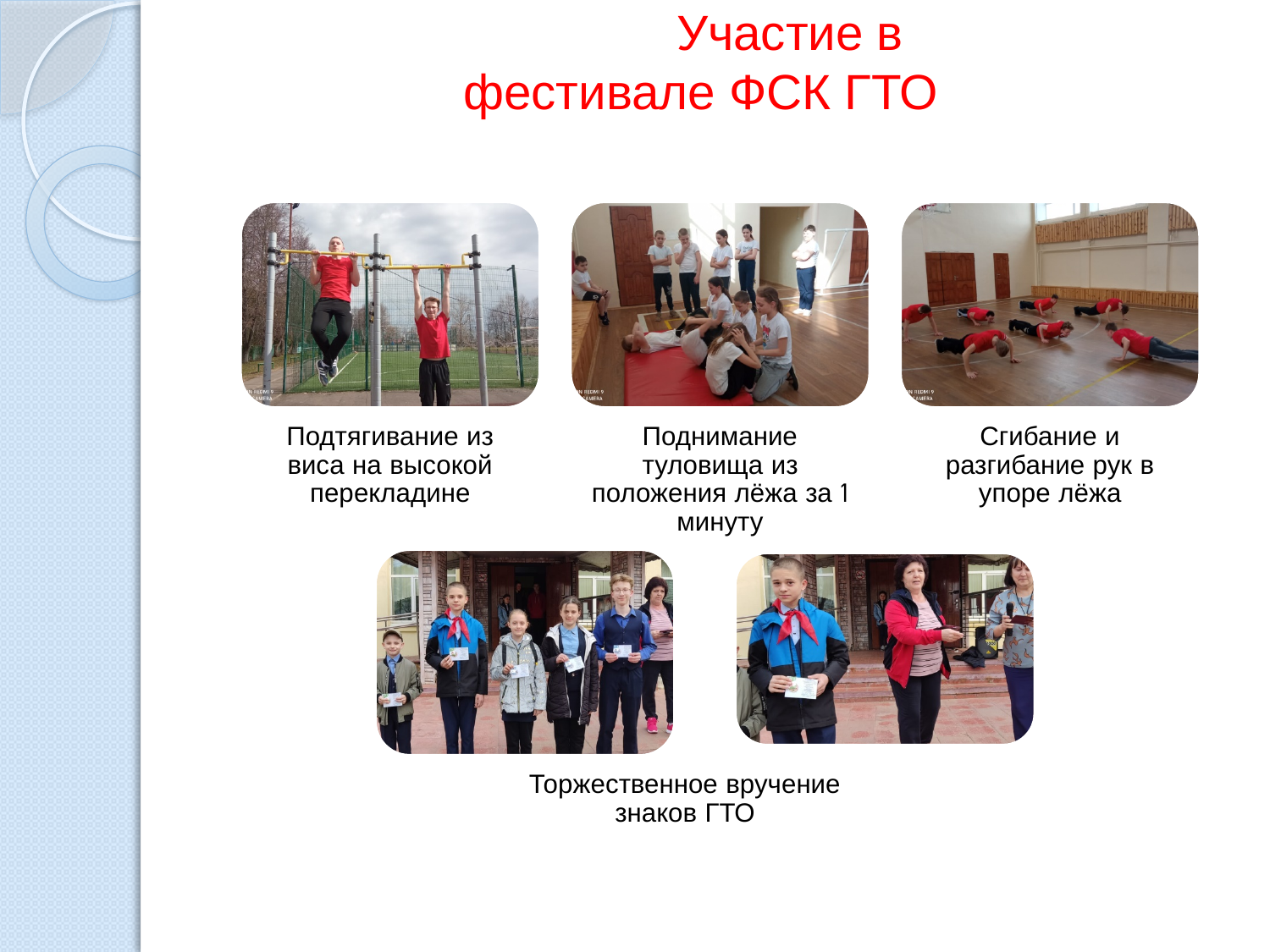

# Участие в фестивале ФСК ГТО
Подтягивание из виса на высокой перекладине
Поднимание туловища из положения лёжа за 1 минуту
Сгибание и разгибание рук в упоре лёжа

Торжественное вручение знаков ГТО